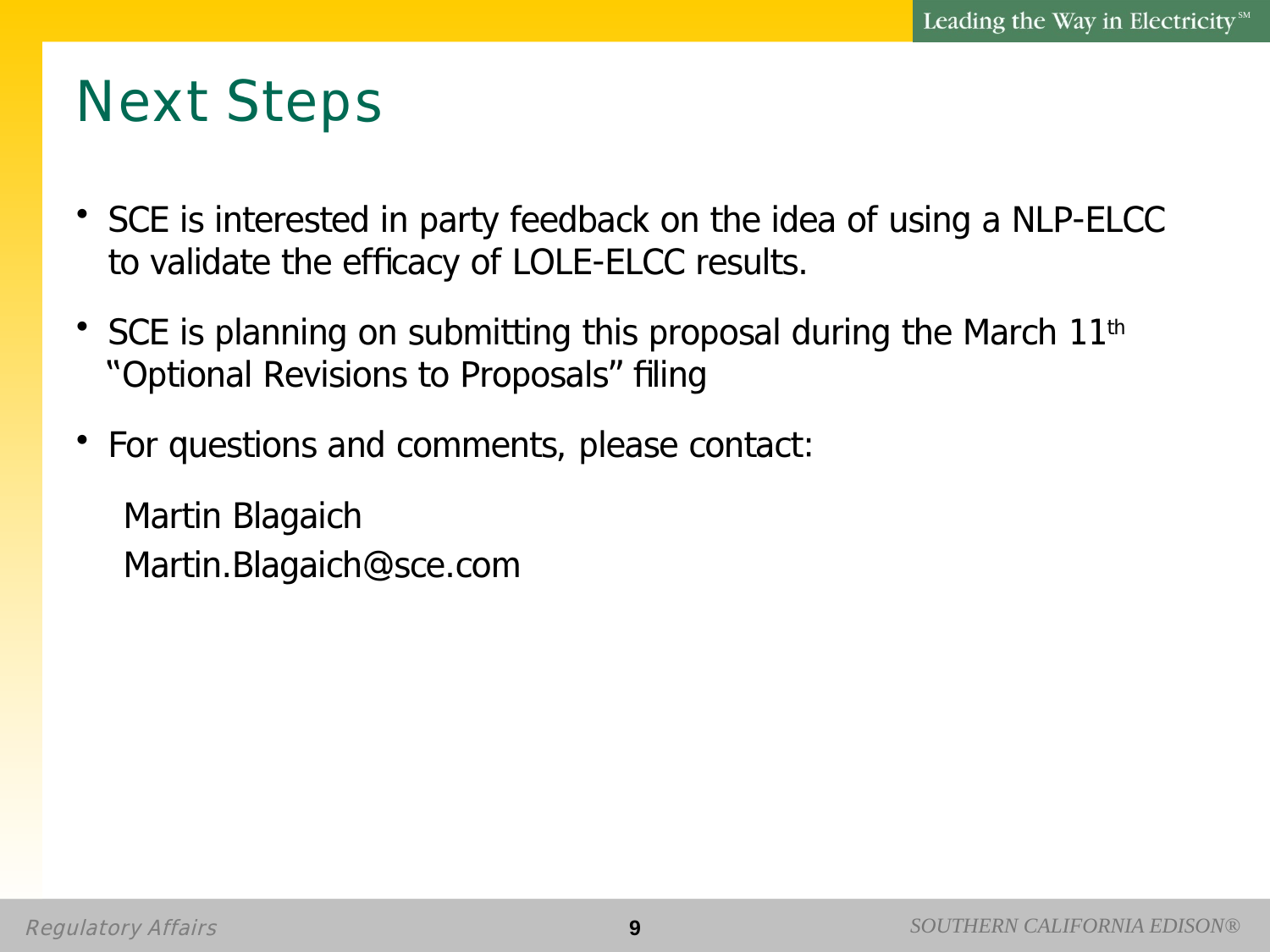

# Next Steps
SCE is interested in party feedback on the idea of using a NLP-ELCC to validate the efficacy of LOLE-ELCC results.
SCE is planning on submitting this proposal during the March 11th “Optional Revisions to Proposals” filing
For questions and comments, please contact:
Martin Blagaich
Martin.Blagaich@sce.com

9